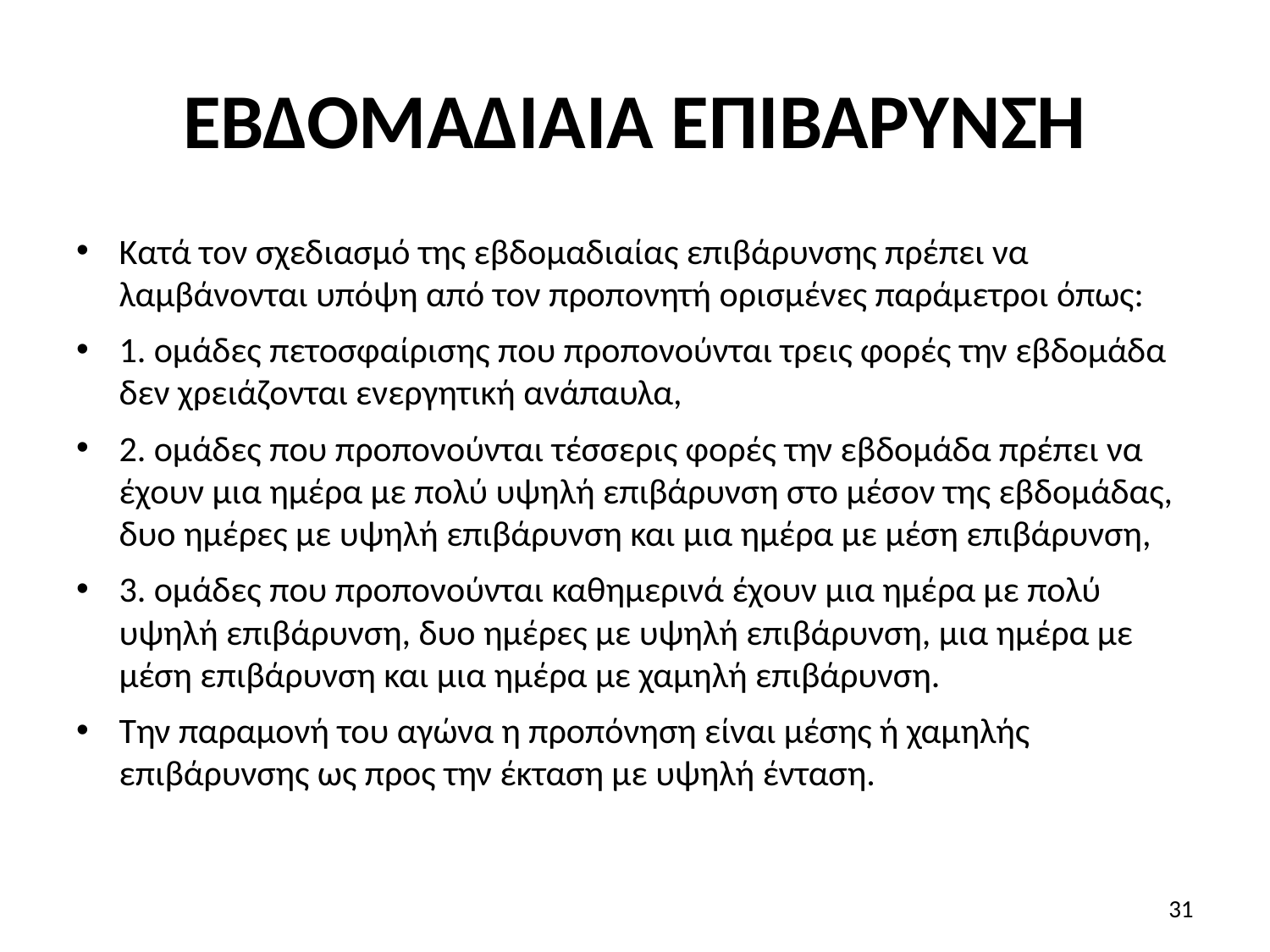

# ΕΒΔΟΜΑΔΙΑΙΑ ΕΠΙΒΑΡΥΝΣΗ
Κατά τον σχεδιασμό της εβδομαδιαίας επιβάρυνσης πρέπει να λαμβάνονται υπόψη από τον προπονητή ορισμένες παράμετροι όπως:
1. ομάδες πετοσφαίρισης που προπονούνται τρεις φορές την εβδομάδα δεν χρειάζονται ενεργητική ανάπαυλα,
2. ομάδες που προπονούνται τέσσερις φορές την εβδομάδα πρέπει να έχουν μια ημέρα με πολύ υψηλή επιβάρυνση στο μέσον της εβδομάδας, δυο ημέρες με υψηλή επιβάρυνση και μια ημέρα με μέση επιβάρυνση,
3. ομάδες που προπονούνται καθημερινά έχουν μια ημέρα με πολύ υψηλή επιβάρυνση, δυο ημέρες με υψηλή επιβάρυνση, μια ημέρα με μέση επιβάρυνση και μια ημέρα με χαμηλή επιβάρυνση.
Την παραμονή του αγώνα η προπόνηση είναι μέσης ή χαμηλής επιβάρυνσης ως προς την έκταση με υψηλή ένταση.
31